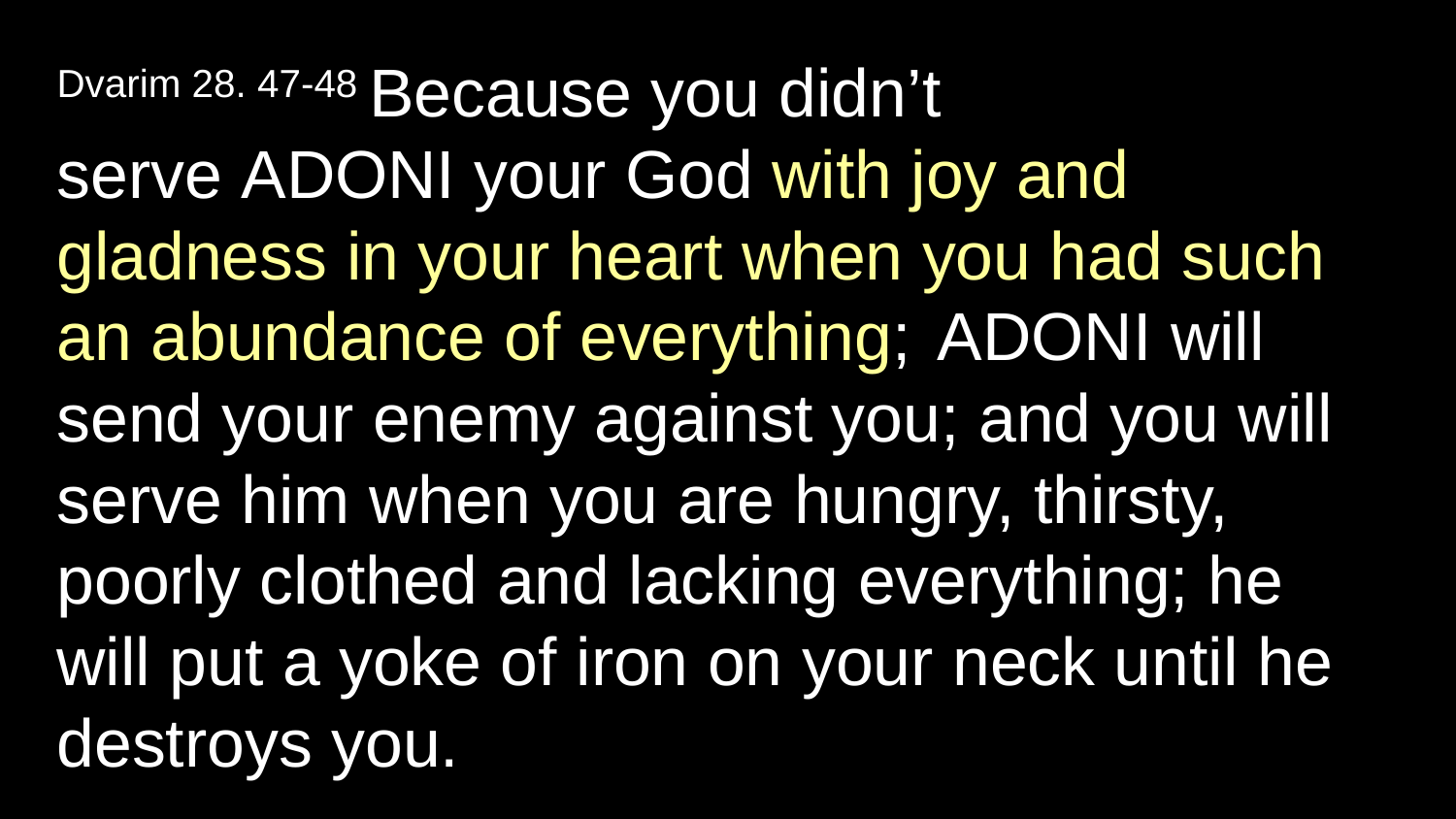

Dvarim 28. 47-48 Because you didn’t serve Adoni your God with joy and gladness in your heart when you had such an abundance of everything;  Adoni will send your enemy against you; and you will serve him when you are hungry, thirsty, poorly clothed and lacking everything; he will put a yoke of iron on your neck until he destroys you.